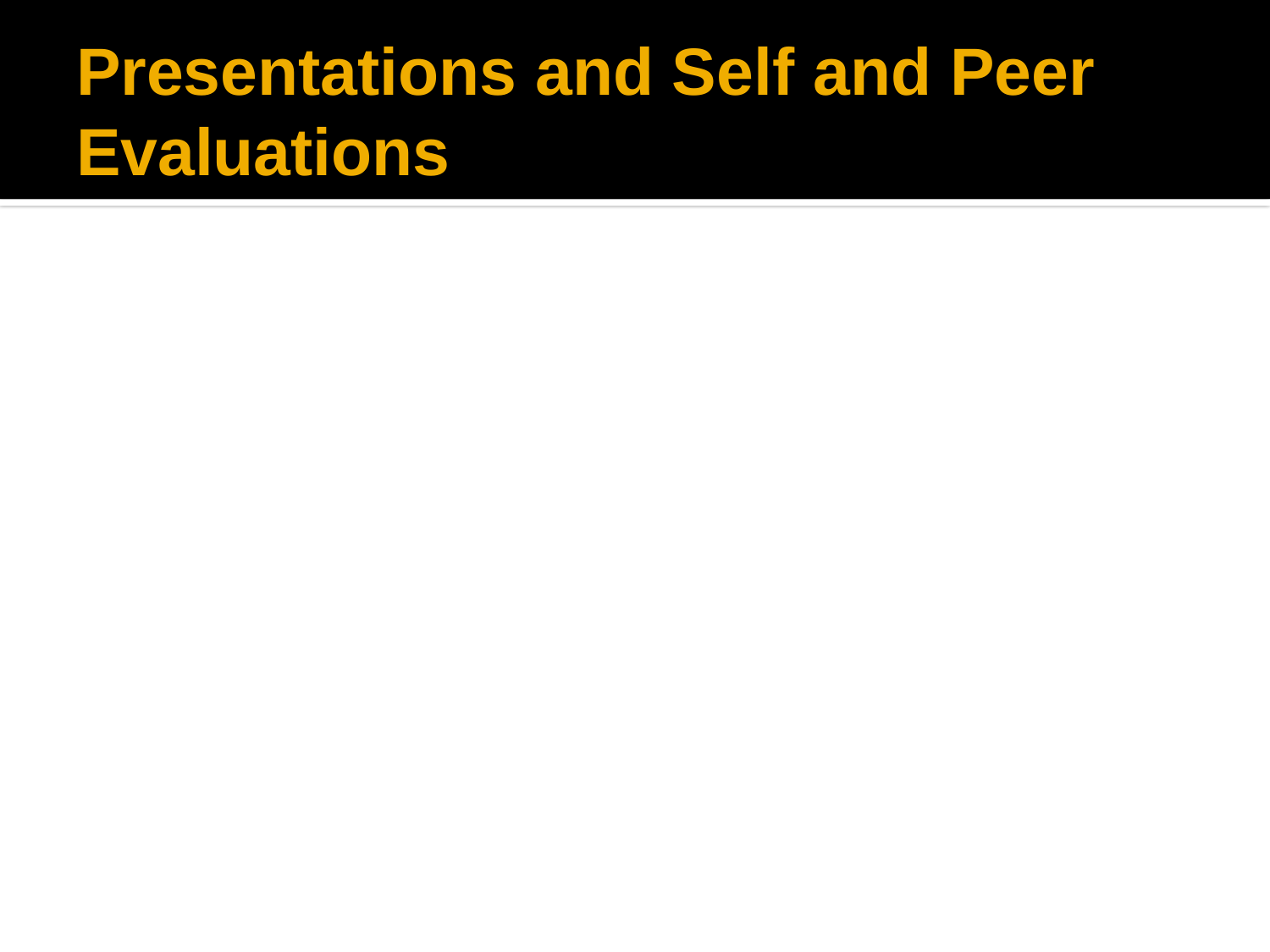

# Presentations and Self and Peer Evaluations